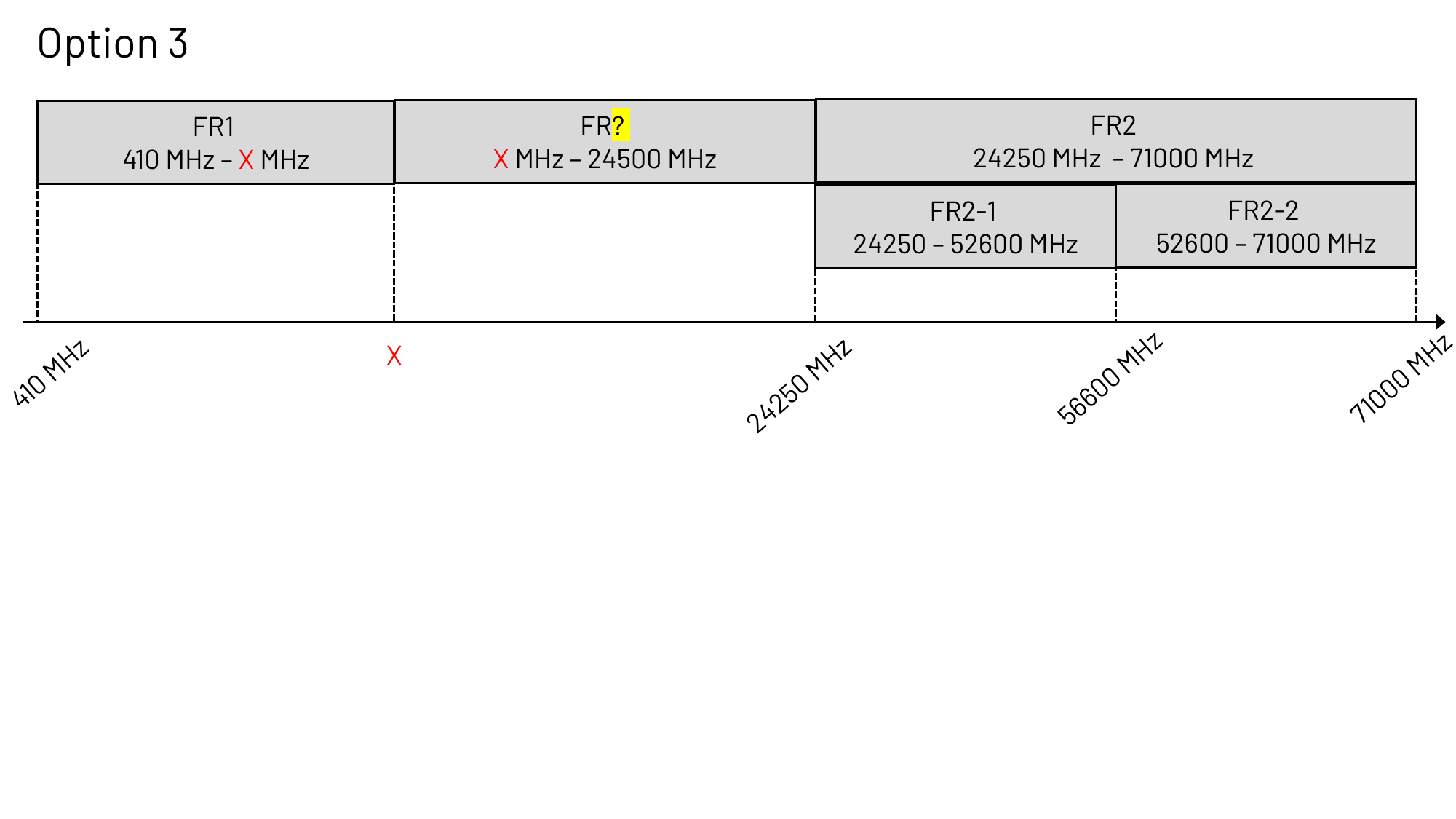

Option 3
FR2
24250 MHz  – 71000 MHz
FR?
X MHz – 24500 MHz
FR1
410 MHz – X MHz
FR2-2
52600 – 71000 MHz
FR2-1
24250 – 52600 MHz
X
410 MHz
71000 MHz
56600 MHz
24250 MHz